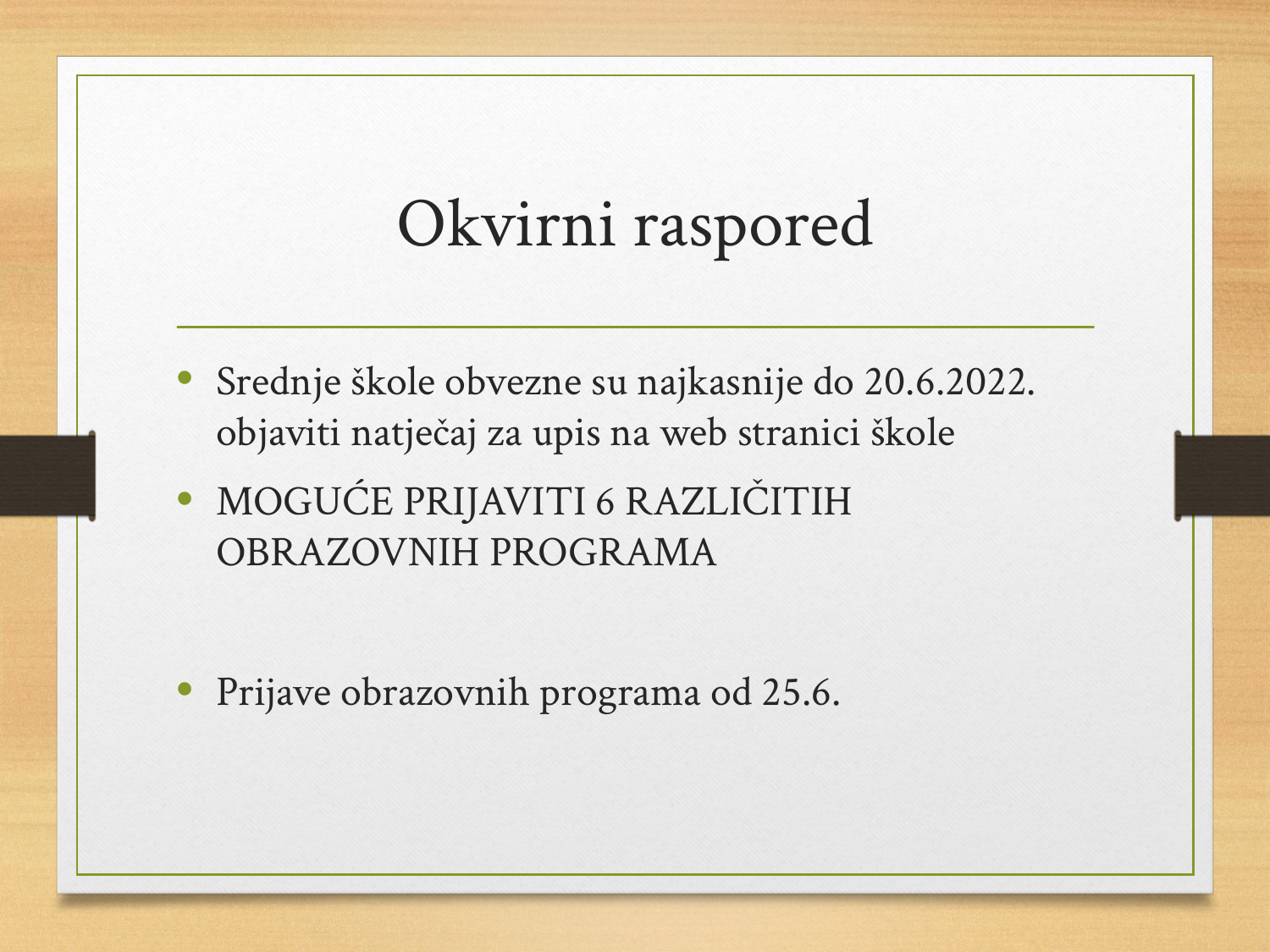

# Okvirni raspored
Srednje škole obvezne su najkasnije do 20.6.2022. objaviti natječaj za upis na web stranici škole
MOGUĆE PRIJAVITI 6 RAZLIČITIH OBRAZOVNIH PROGRAMA

Prijave obrazovnih programa od 25.6.